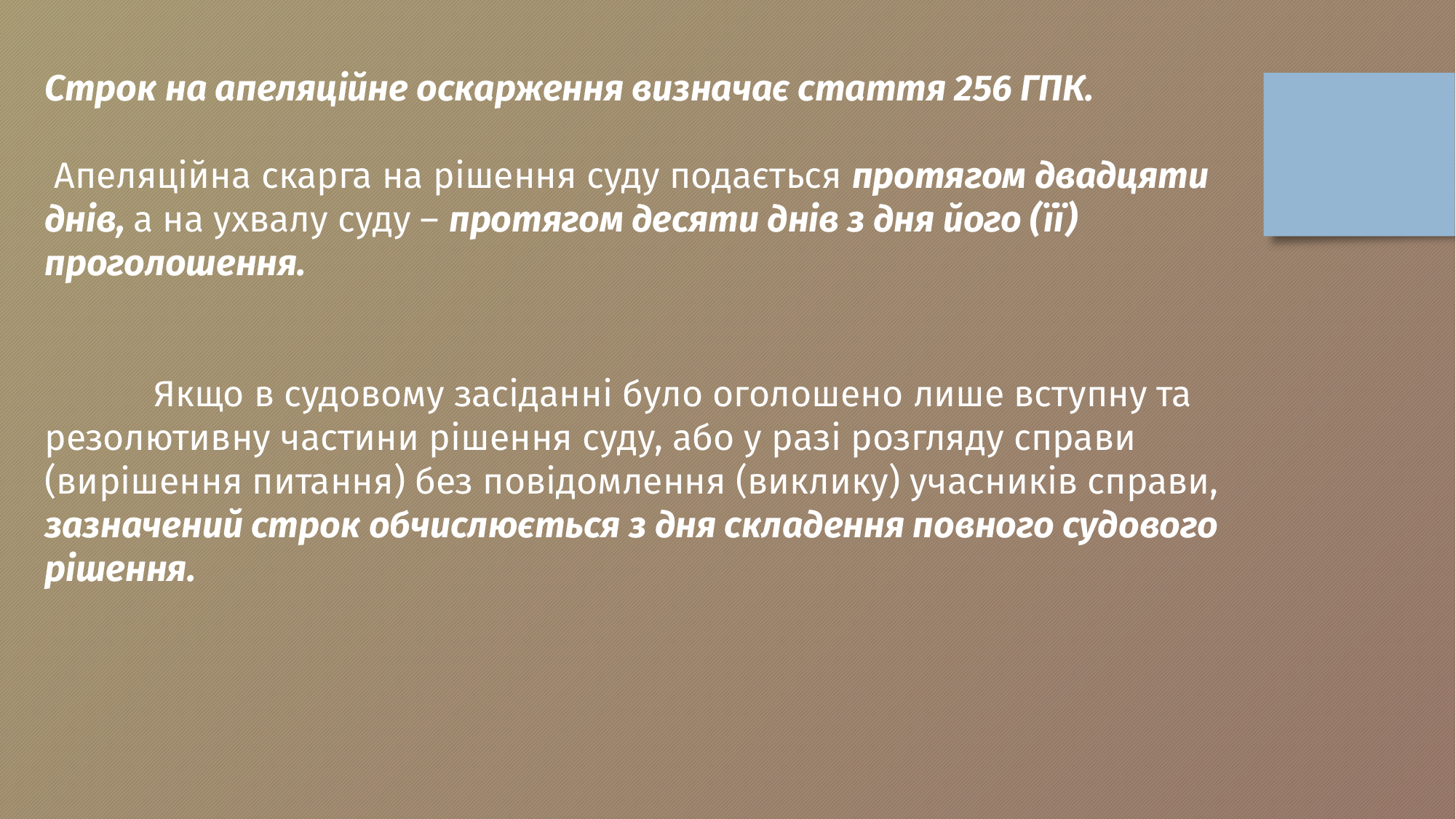

Строк на апеляційне оскарження визначає стаття 256 ГПК.

 Апеляційна скарга на рішення суду подається протягом двадцяти днів, а на ухвалу суду – протягом десяти днів з дня його (її) проголошення.

	Якщо в судовому засіданні було оголошено лише вступну та резолютивну частини рішення суду, або у разі розгляду справи (вирішення питання) без повідомлення (виклику) учасників справи, зазначений строк обчислюється з дня складення повного судового рішення.